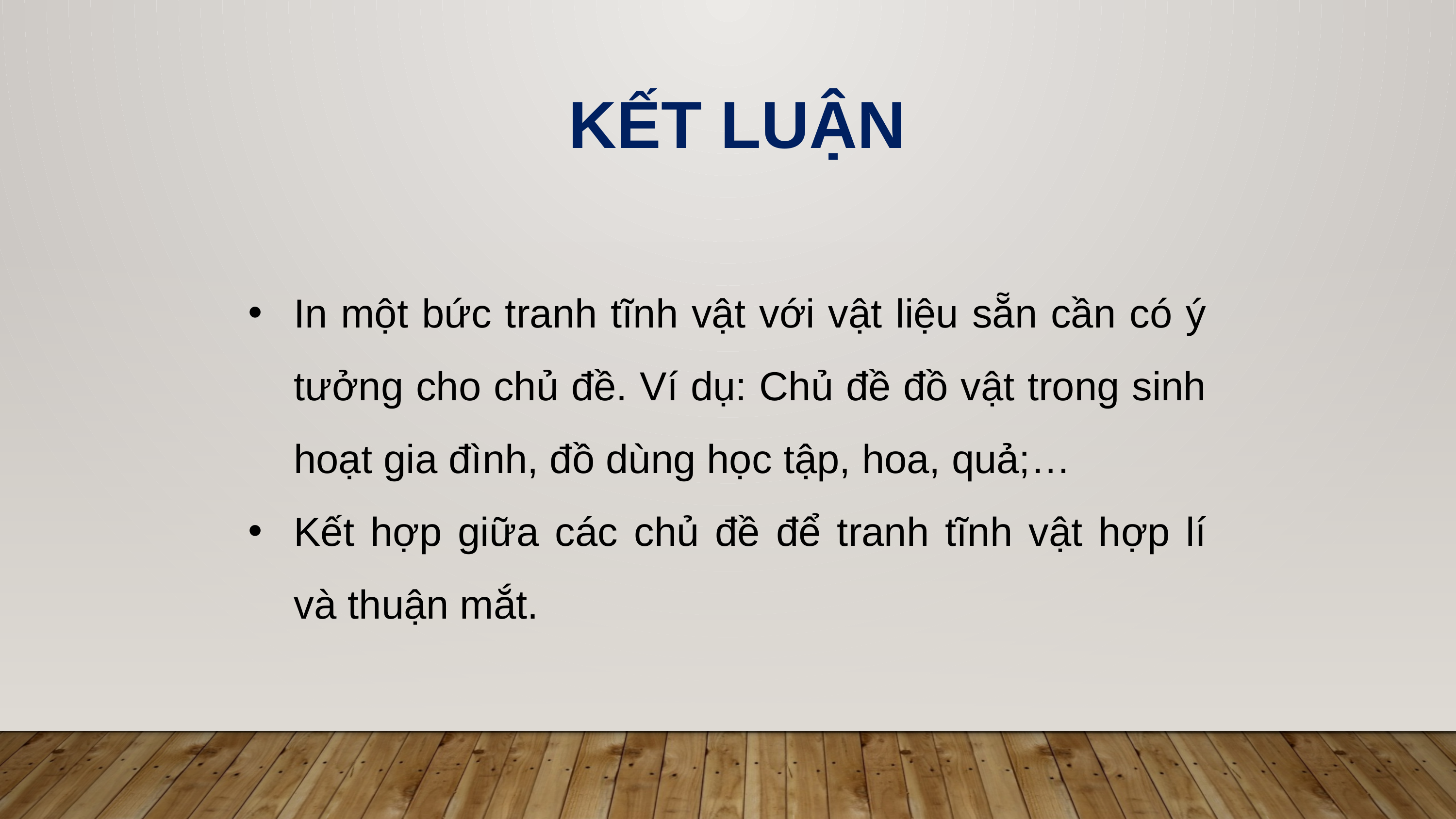

KẾT LUẬN
In một bức tranh tĩnh vật với vật liệu sẵn cần có ý tưởng cho chủ đề. Ví dụ: Chủ đề đồ vật trong sinh hoạt gia đình, đồ dùng học tập, hoa, quả;…
Kết hợp giữa các chủ đề để tranh tĩnh vật hợp lí và thuận mắt.